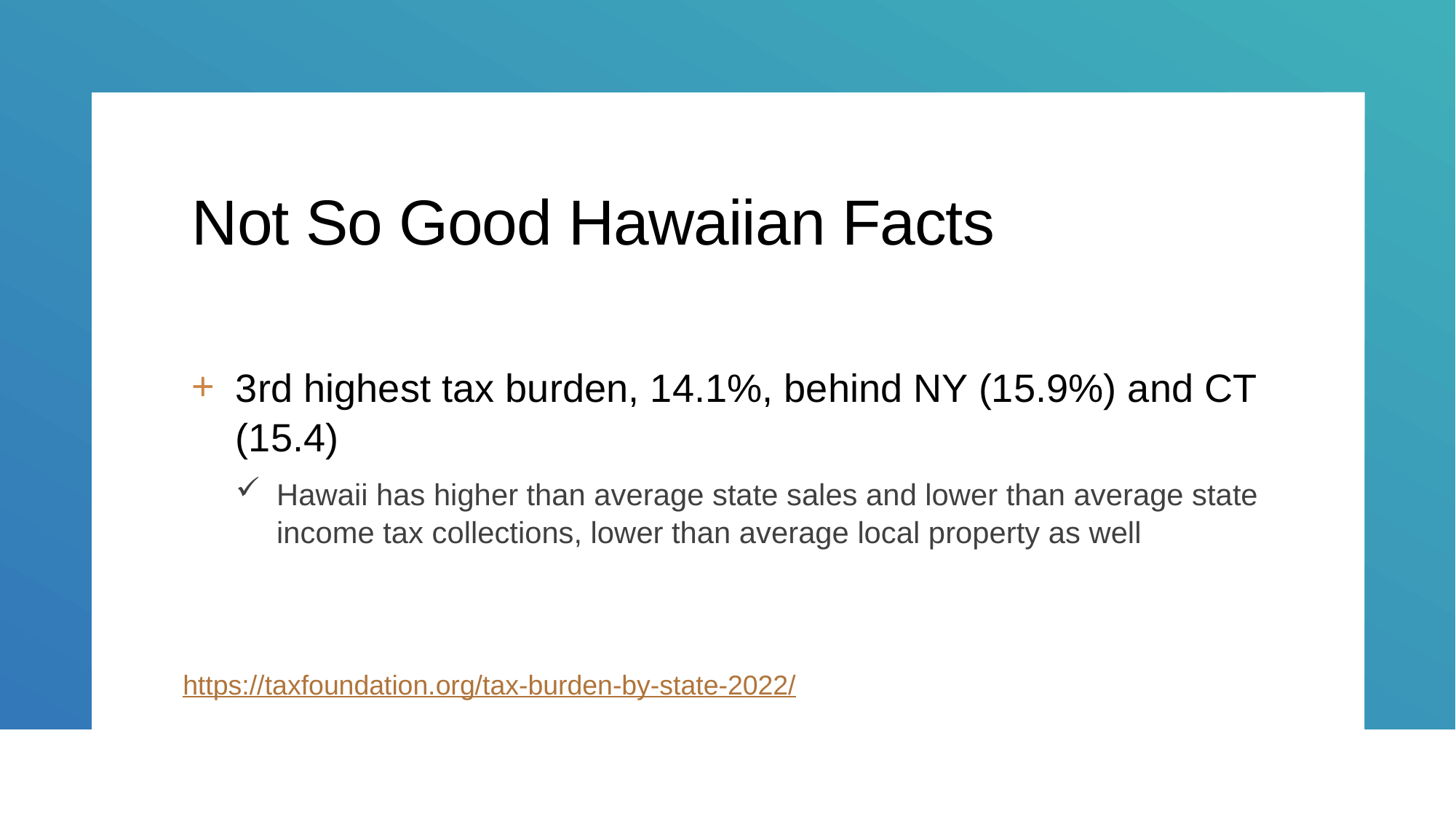

# Not So Good Hawaiian Facts
3rd highest tax burden, 14.1%, behind NY (15.9%) and CT (15.4)
Hawaii has higher than average state sales and lower than average state income tax collections, lower than average local property as well

https://taxfoundation.org/tax-burden-by-state-2022/